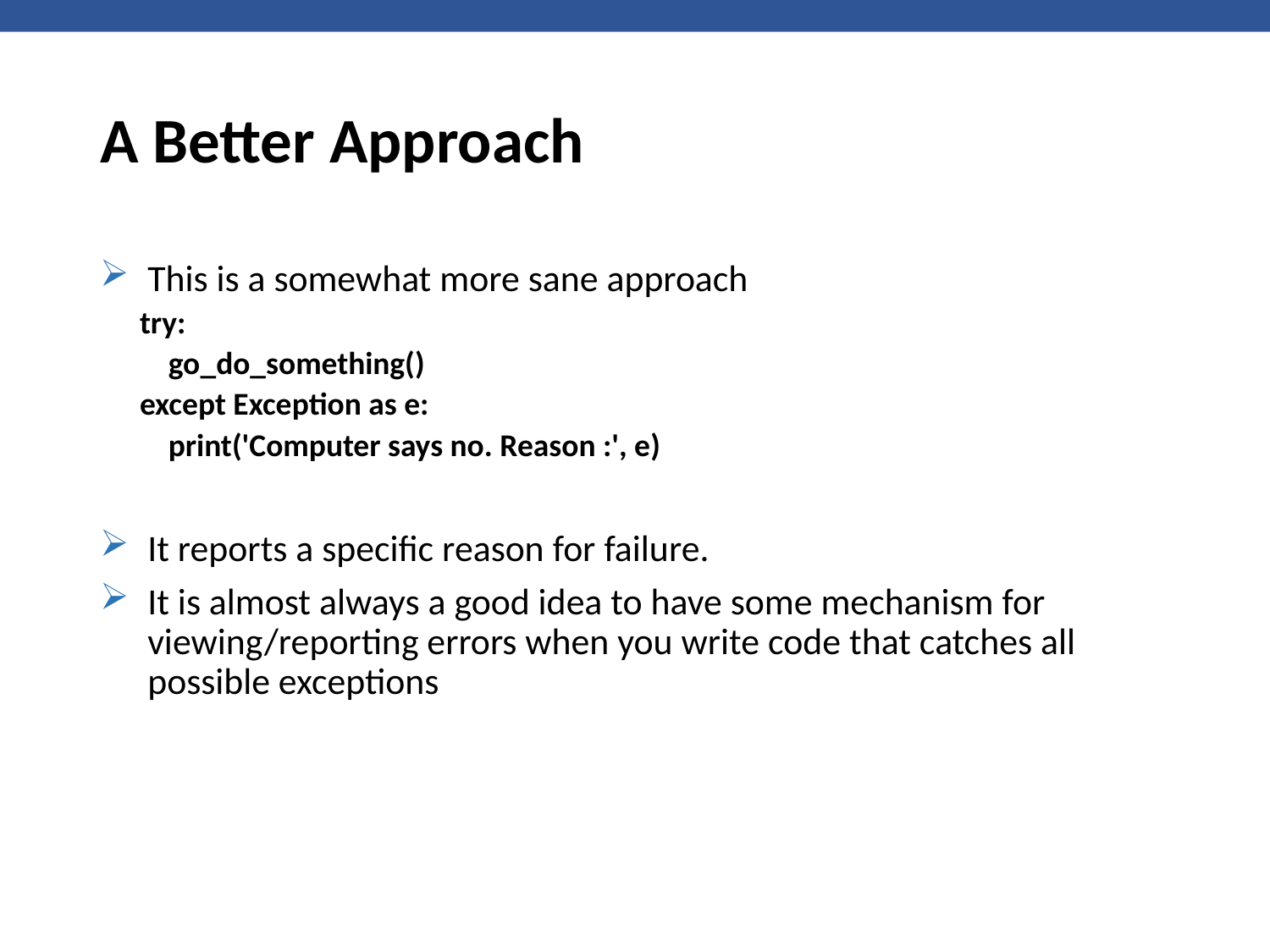

# A Better Approach
This is a somewhat more sane approach
try:
    go_do_something()
except Exception as e:
    print('Computer says no. Reason :', e)

It reports a specific reason for failure.
It is almost always a good idea to have some mechanism for viewing/reporting errors when you write code that catches all possible exceptions